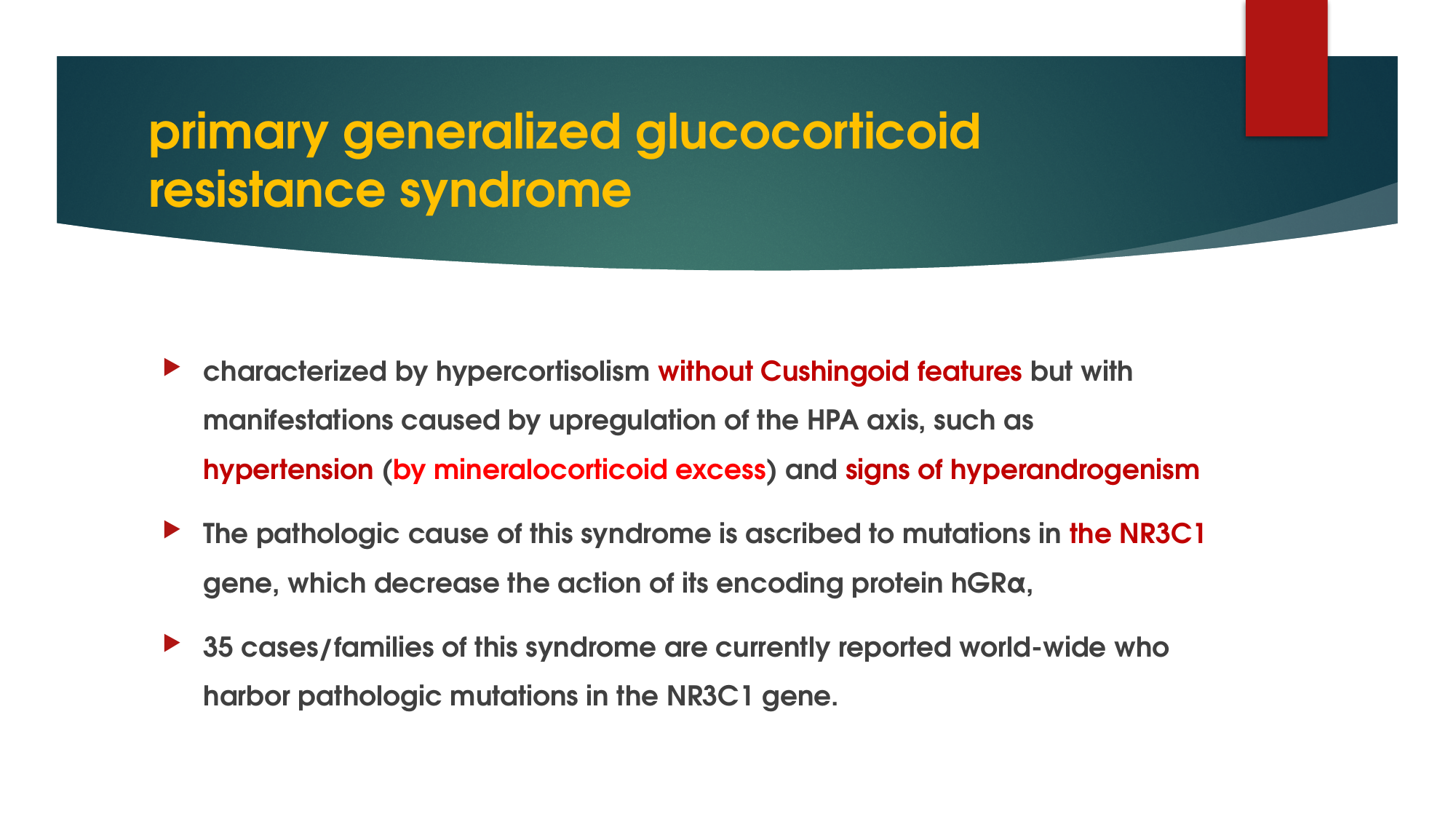

# primary generalized glucocorticoid resistance syndrome
characterized by hypercortisolism without Cushingoid features but with manifestations caused by upregulation of the HPA axis, such as hypertension (by mineralocorticoid excess) and signs of hyperandrogenism
The pathologic cause of this syndrome is ascribed to mutations in the NR3C1 gene, which decrease the action of its encoding protein hGRα,
35 cases/families of this syndrome are currently reported world-wide who harbor pathologic mutations in the NR3C1 gene.